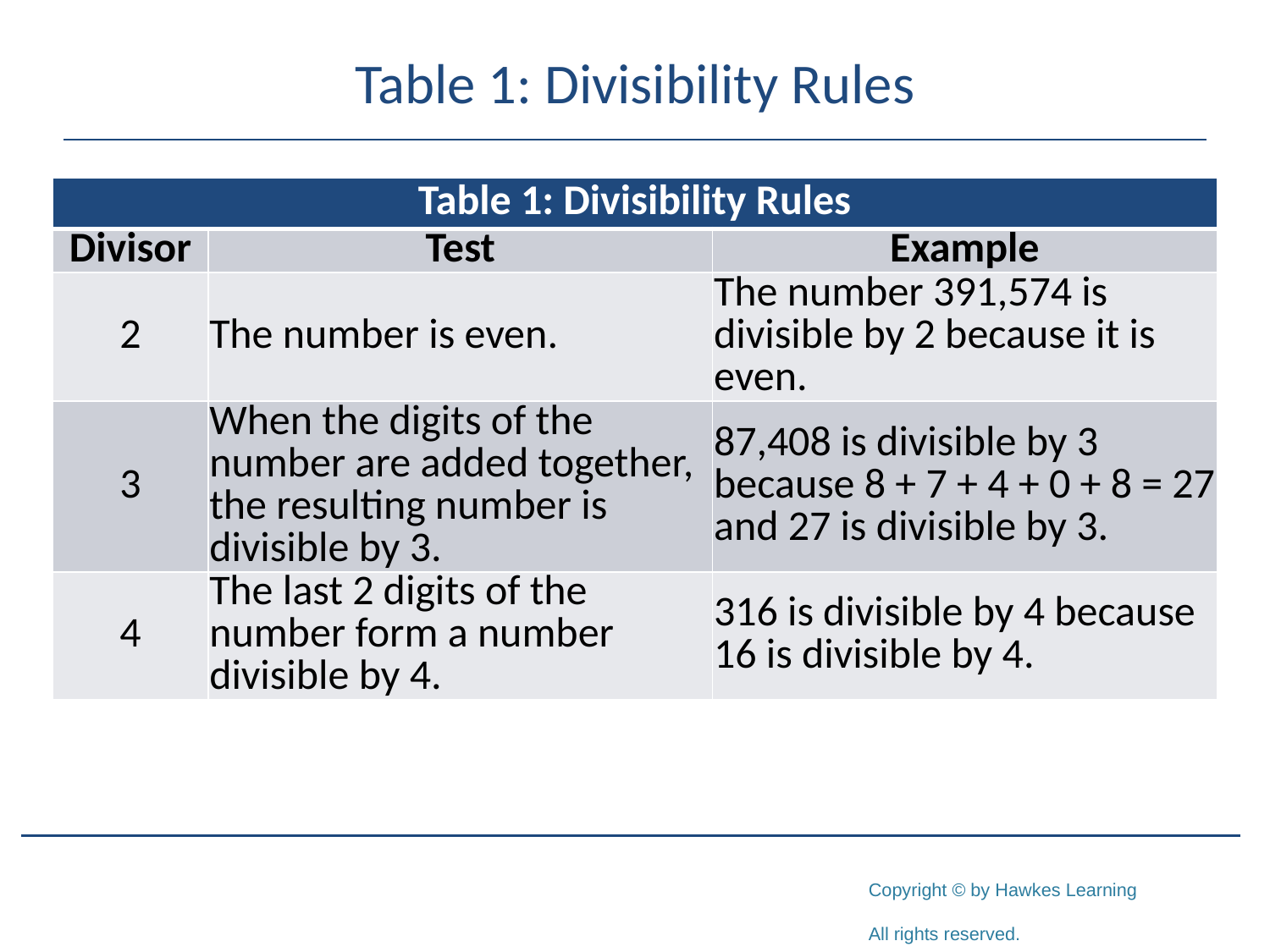

# Table 1: Divisibility Rules
| Table 1: Divisibility Rules |  |  |
| --- | --- | --- |
| Divisor | Test | Example |
| 2 | The number is even. | The number 391,574 is divisible by 2 because it is even. |
| 3 | When the digits of the number are added together, the resulting number is divisible by 3. | 87,408 is divisible by 3 because 8 + 7 + 4 + 0 + 8 = 27 and 27 is divisible by 3. |
| 4 | The last 2 digits of the number form a number divisible by 4. | 316 is divisible by 4 because 16 is divisible by 4. |